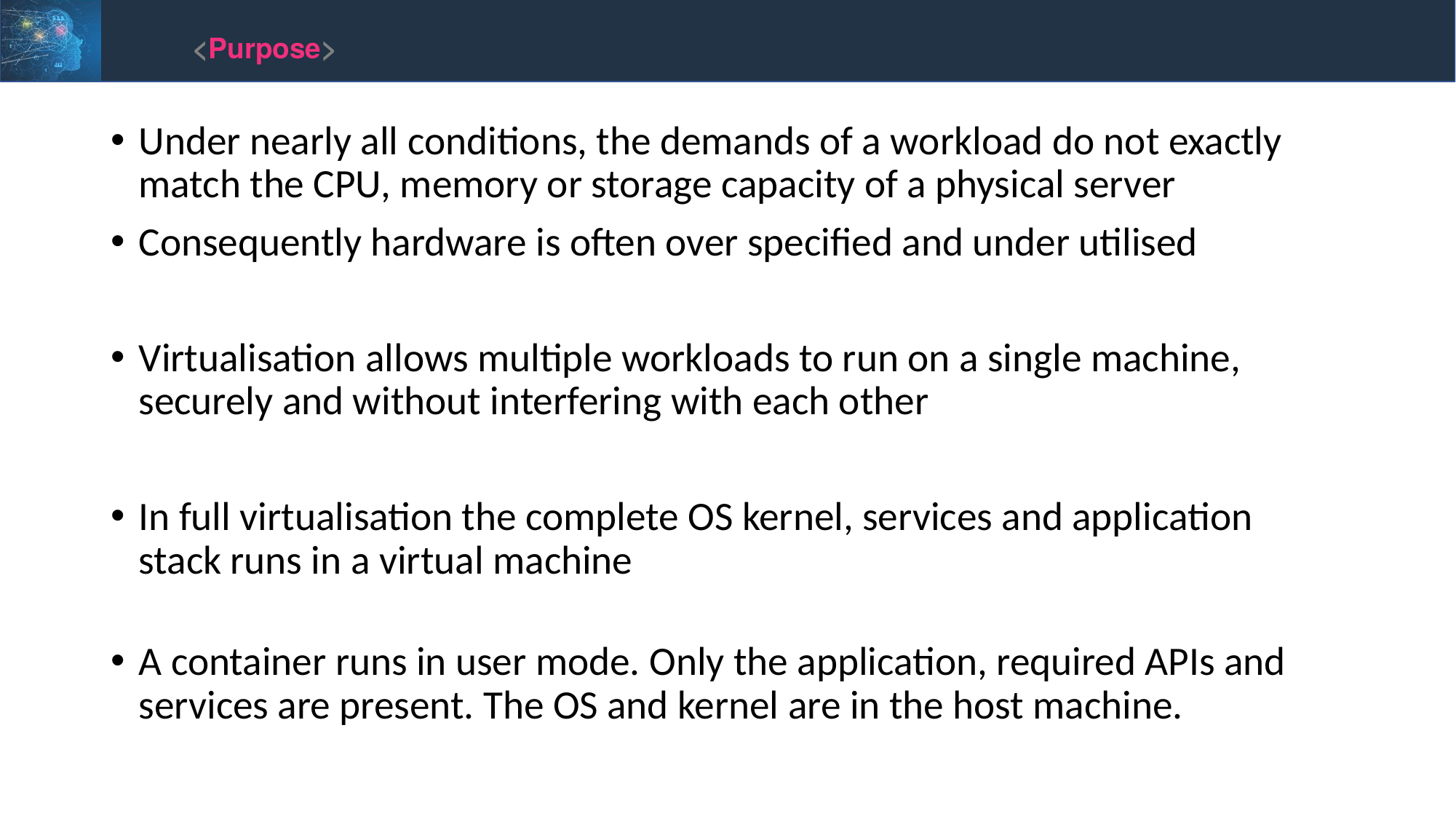

<Purpose>
Under nearly all conditions, the demands of a workload do not exactly match the CPU, memory or storage capacity of a physical server
Consequently hardware is often over specified and under utilised

Virtualisation allows multiple workloads to run on a single machine, securely and without interfering with each other

In full virtualisation the complete OS kernel, services and application stack runs in a virtual machine
A container runs in user mode. Only the application, required APIs and services are present. The OS and kernel are in the host machine.